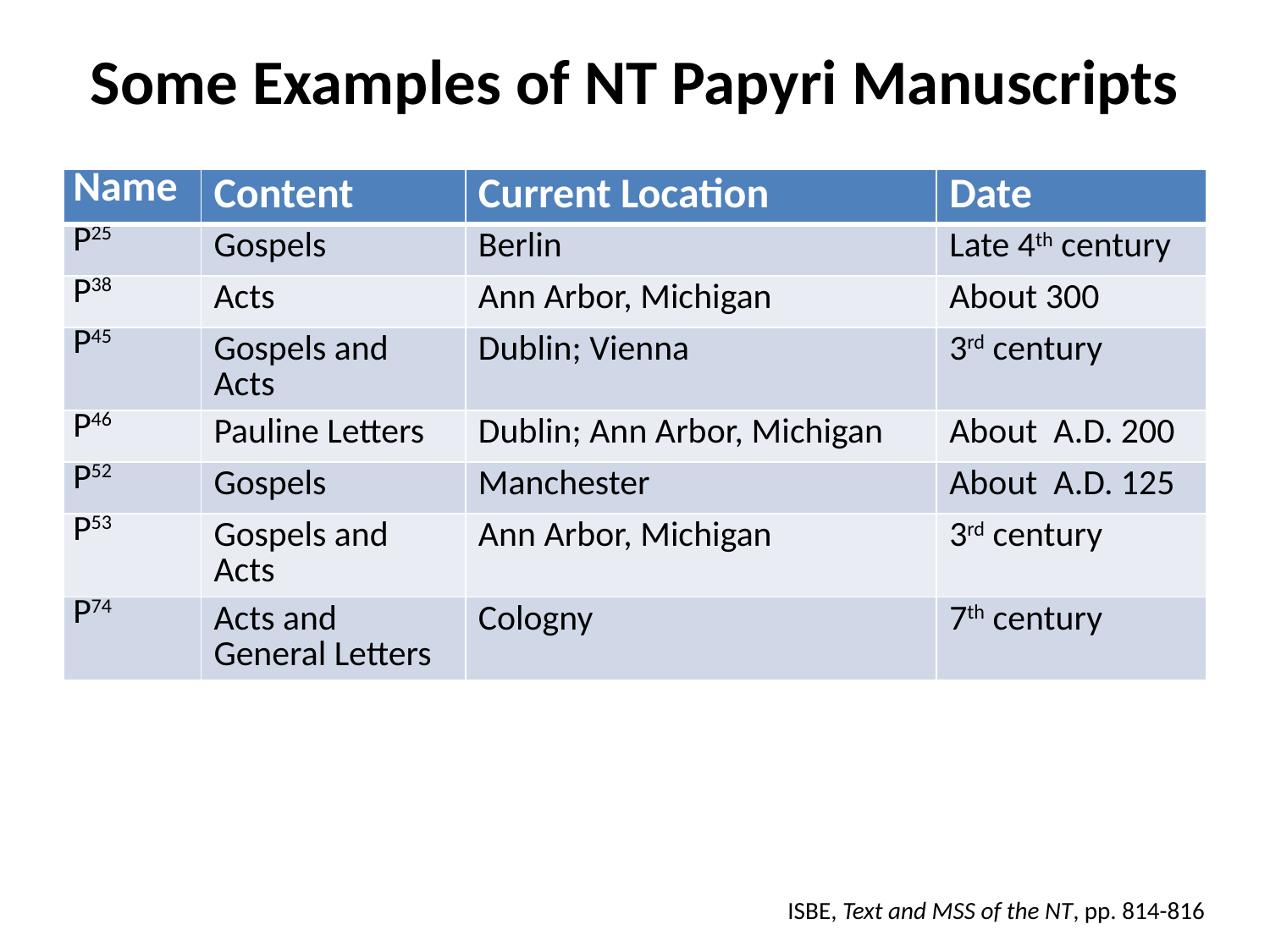

# Some Examples of NT Papyri Manuscripts
| Name | Content | Current Location | Date |
| --- | --- | --- | --- |
| P25 | Gospels | Berlin | Late 4th century |
| P38 | Acts | Ann Arbor, Michigan | About 300 |
| P45 | Gospels and Acts | Dublin; Vienna | 3rd century |
| P46 | Pauline Letters | Dublin; Ann Arbor, Michigan | About A.D. 200 |
| P52 | Gospels | Manchester | About A.D. 125 |
| P53 | Gospels and Acts | Ann Arbor, Michigan | 3rd century |
| P74 | Acts and General Letters | Cologny | 7th century |
ISBE, Text and MSS of the NT, pp. 814-816